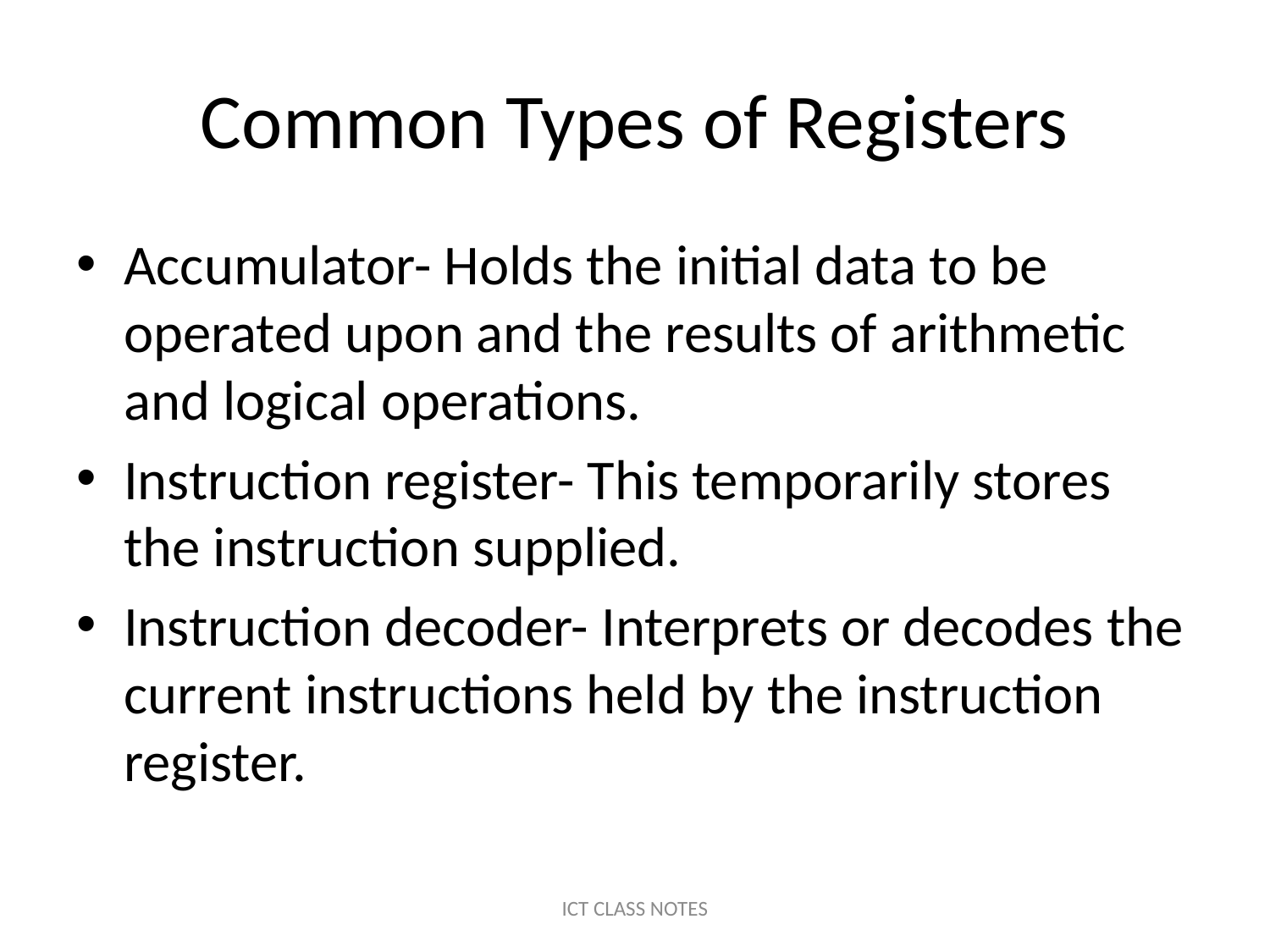

# Common Types of Registers
Accumulator- Holds the initial data to be operated upon and the results of arithmetic and logical operations.
Instruction register- This temporarily stores the instruction supplied.
Instruction decoder- Interprets or decodes the current instructions held by the instruction register.
ICT CLASS NOTES